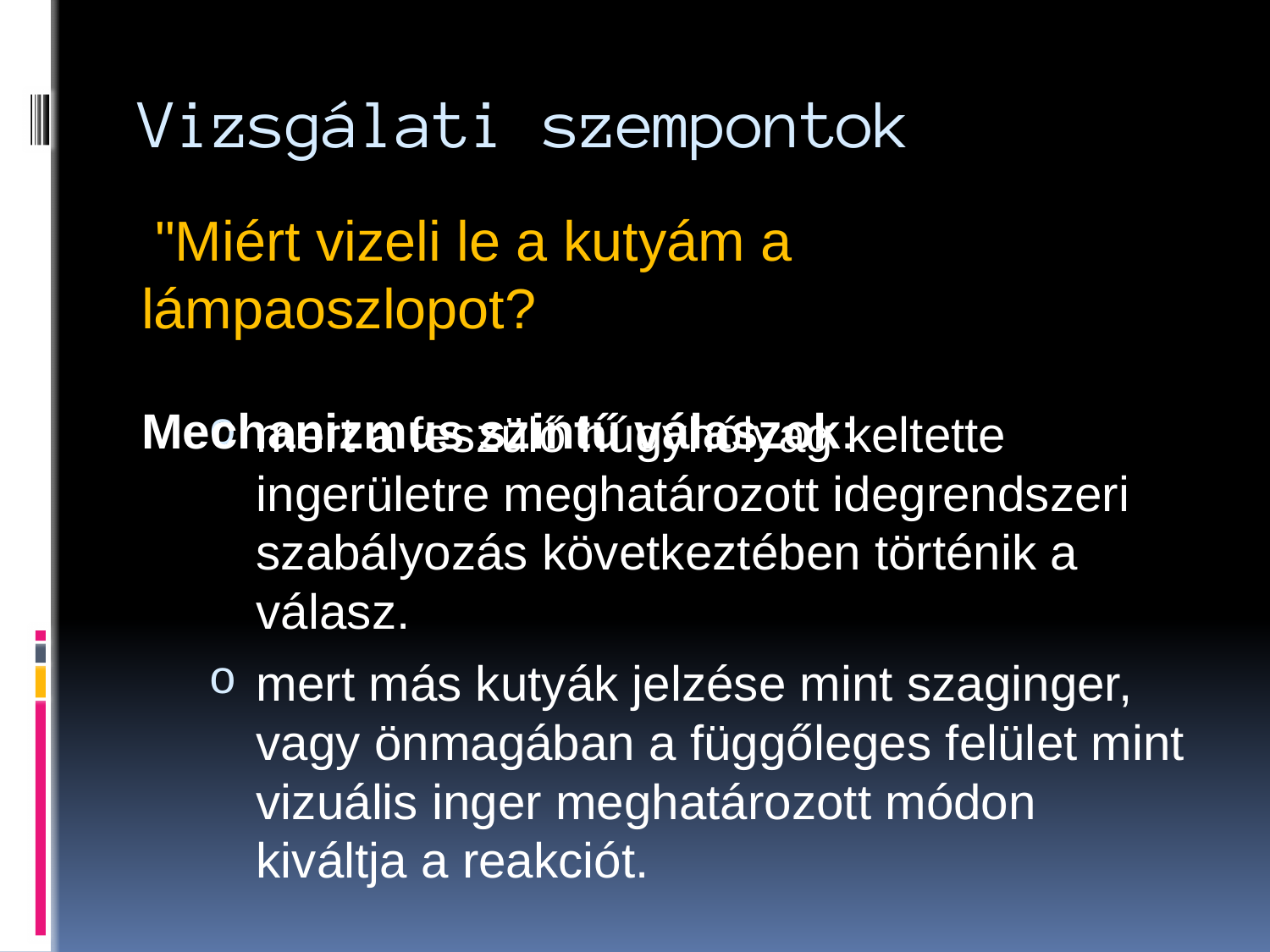

# Vizsgálati szempontok
 "Miért vizeli le a kutyám a lámpaoszlopot?

Mechanizmus szintű válaszok:
mert a feszülő húgyhólyag keltette ingerületre meghatározott idegrendszeri szabályozás következtében történik a válasz.
mert más kutyák jelzése mint szaginger, vagy önmagában a függőleges felület mint vizuális inger meghatározott módon kiváltja a reakciót.